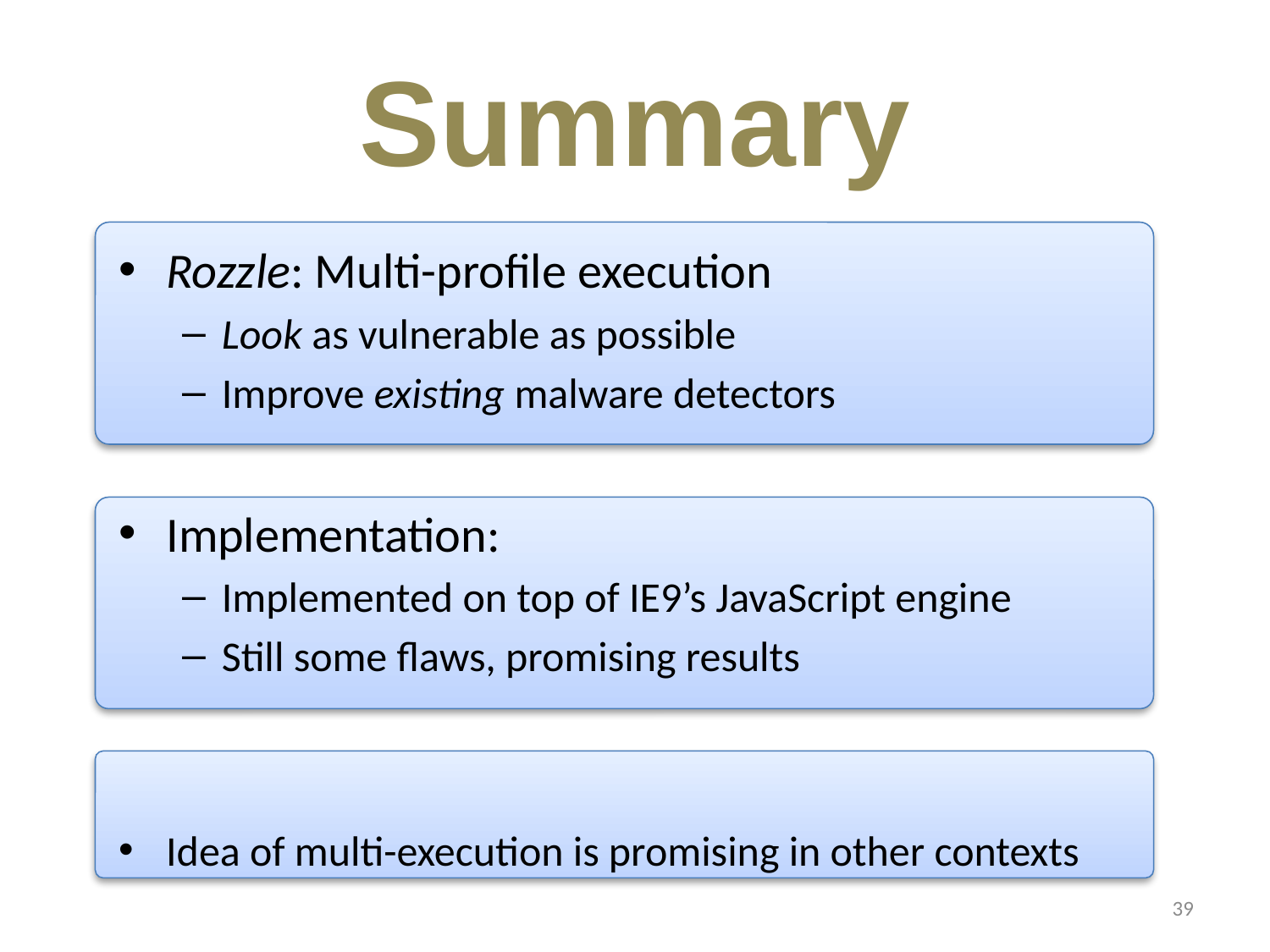

# Summary

Rozzle: Multi-profile execution
Look as vulnerable as possible
Improve existing malware detectors

Implementation:
Implemented on top of IE9’s JavaScript engine
Still some flaws, promising results

Idea of multi-execution is promising in other contexts

39